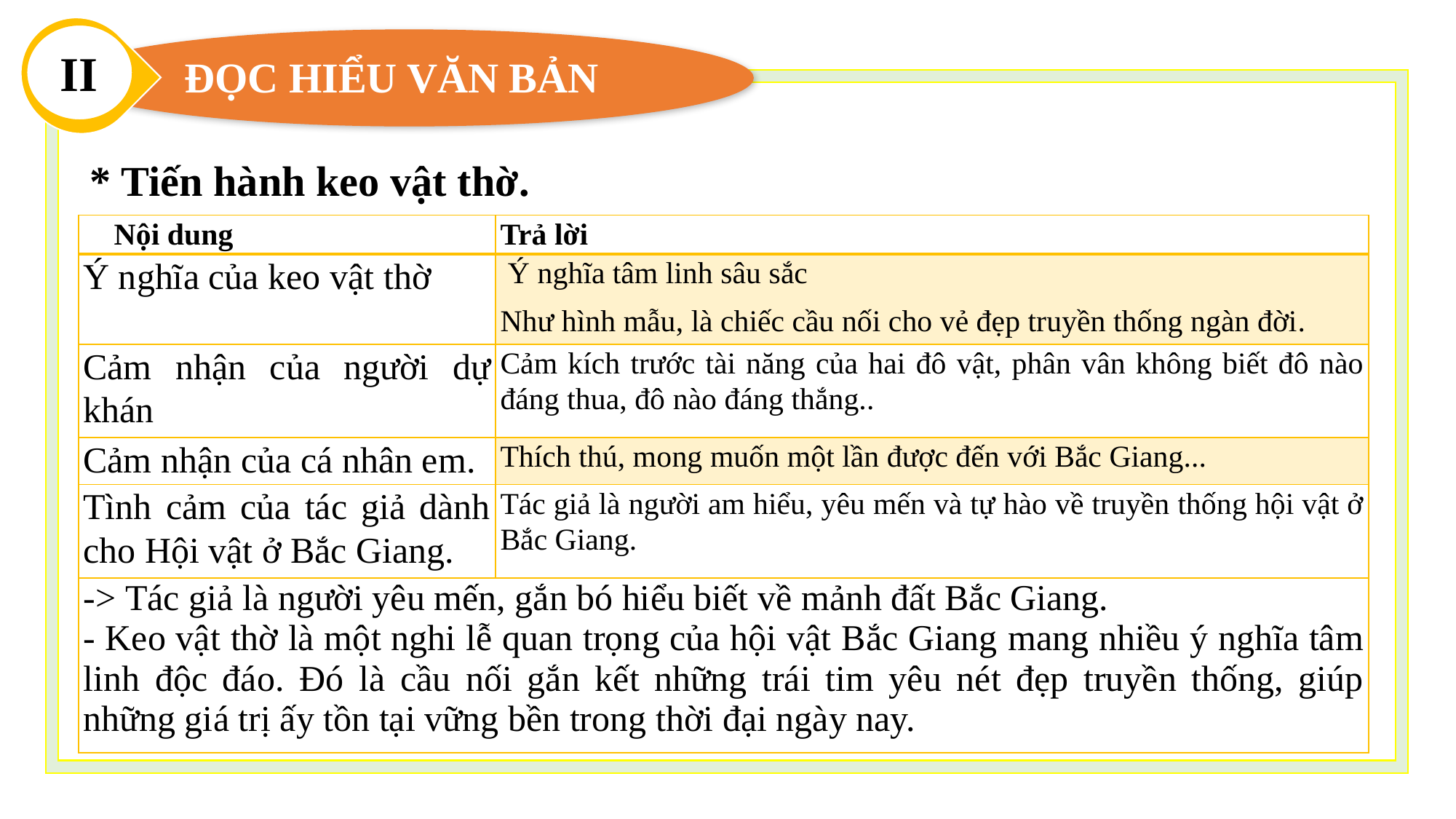

II
ĐỌC HIỂU VĂN BẢN

* Tiến hành keo vật thờ.
| Nội dung | Trả lời |
| --- | --- |
| Ý nghĩa của keo vật thờ | Ý nghĩa tâm linh sâu sắc Như hình mẫu, là chiếc cầu nối cho vẻ đẹp truyền thống ngàn đời. |
| Cảm nhận của người dự khán | Cảm kích trước tài năng của hai đô vật, phân vân không biết đô nào đáng thua, đô nào đáng thắng.. |
| Cảm nhận của cá nhân em. | Thích thú, mong muốn một lần được đến với Bắc Giang... |
| Tình cảm của tác giả dành cho Hội vật ở Bắc Giang. | Tác giả là người am hiểu, yêu mến và tự hào về truyền thống hội vật ở Bắc Giang. |
| -> Tác giả là người yêu mến, gắn bó hiểu biết về mảnh đất Bắc Giang. - Keo vật thờ là một nghi lễ quan trọng của hội vật Bắc Giang mang nhiều ý nghĩa tâm linh độc đáo. Đó là cầu nối gắn kết những trái tim yêu nét đẹp truyền thống, giúp những giá trị ấy tồn tại vững bền trong thời đại ngày nay. |  |